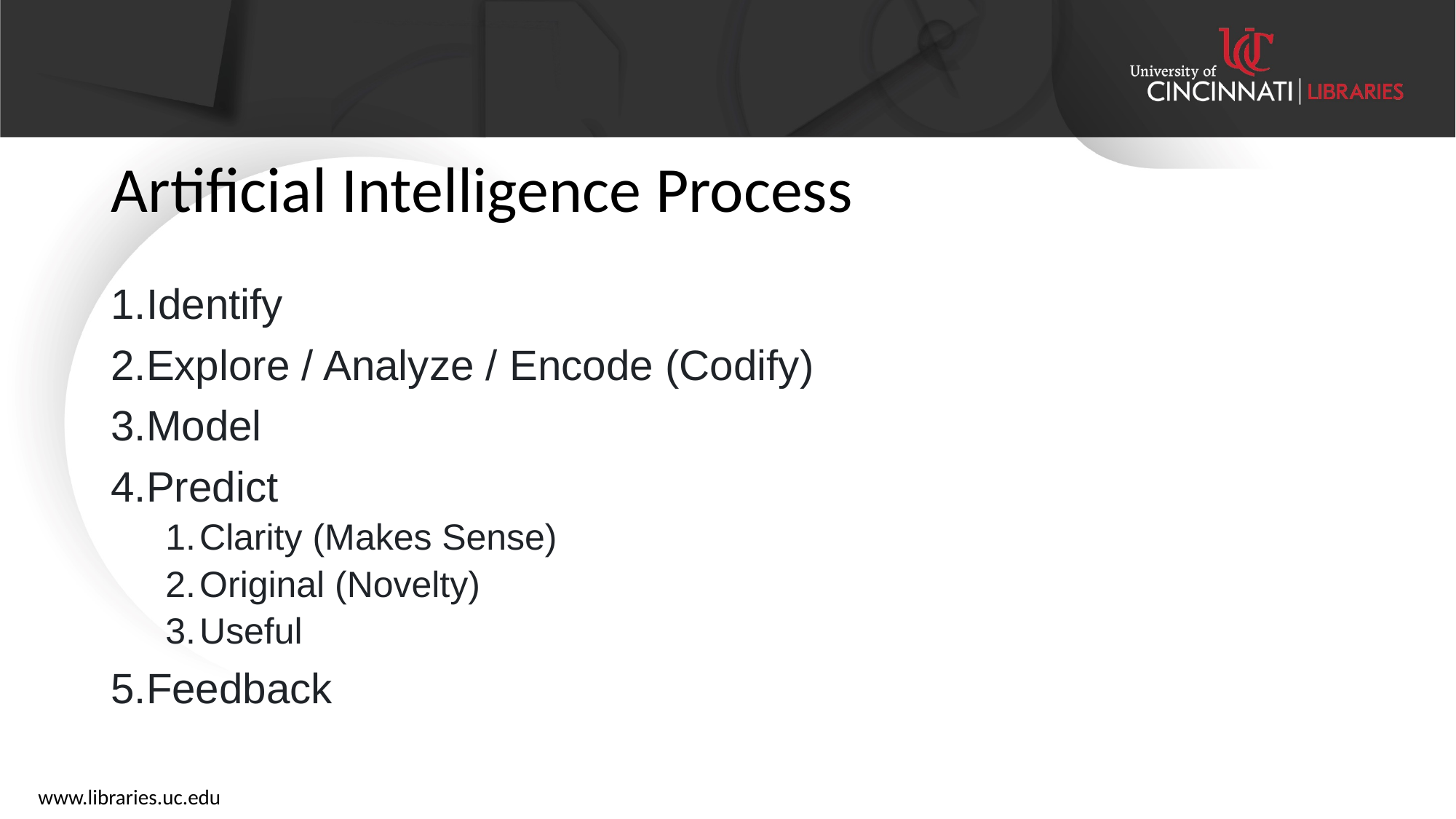

# Artificial Intelligence Process
Identify
Explore / Analyze / Encode (Codify)
Model
Predict
Clarity (Makes Sense)
Original (Novelty)
Useful
Feedback